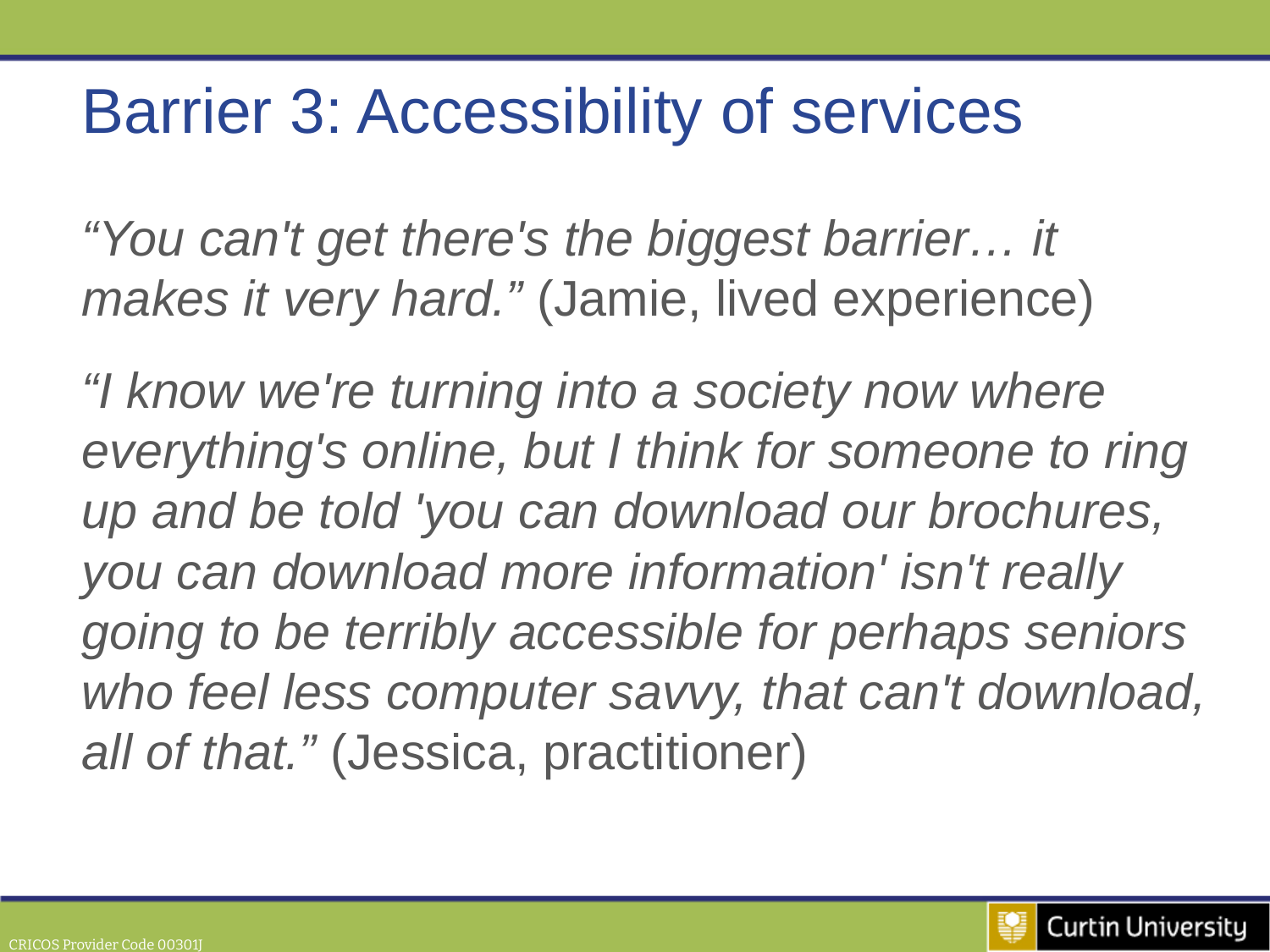

# Barrier 3: Accessibility of services
“You can't get there's the biggest barrier… it makes it very hard.” (Jamie, lived experience)
“I know we're turning into a society now where everything's online, but I think for someone to ring up and be told 'you can download our brochures, you can download more information' isn't really going to be terribly accessible for perhaps seniors who feel less computer savvy, that can't download, all of that.” (Jessica, practitioner)